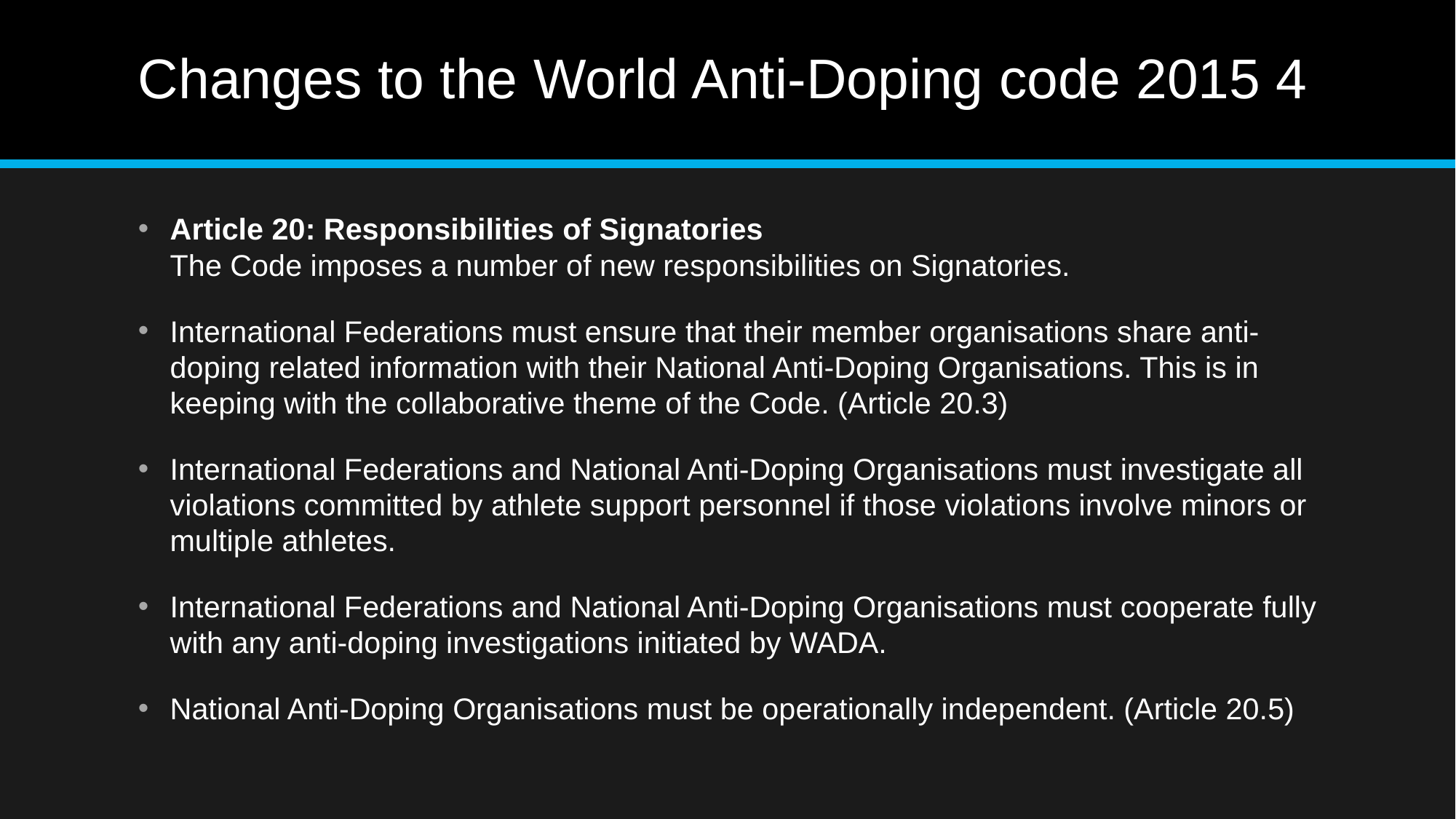

# Changes to the World Anti-Doping code 2015 4
Article 20: Responsibilities of Signatories
The Code imposes a number of new responsibilities on Signatories.
International Federations must ensure that their member organisations share anti-doping related information with their National Anti-Doping Organisations. This is in keeping with the collaborative theme of the Code. (Article 20.3)
International Federations and National Anti-Doping Organisations must investigate all violations committed by athlete support personnel if those violations involve minors or multiple athletes.
International Federations and National Anti-Doping Organisations must cooperate fully with any anti-doping investigations initiated by WADA.
National Anti-Doping Organisations must be operationally independent. (Article 20.5)